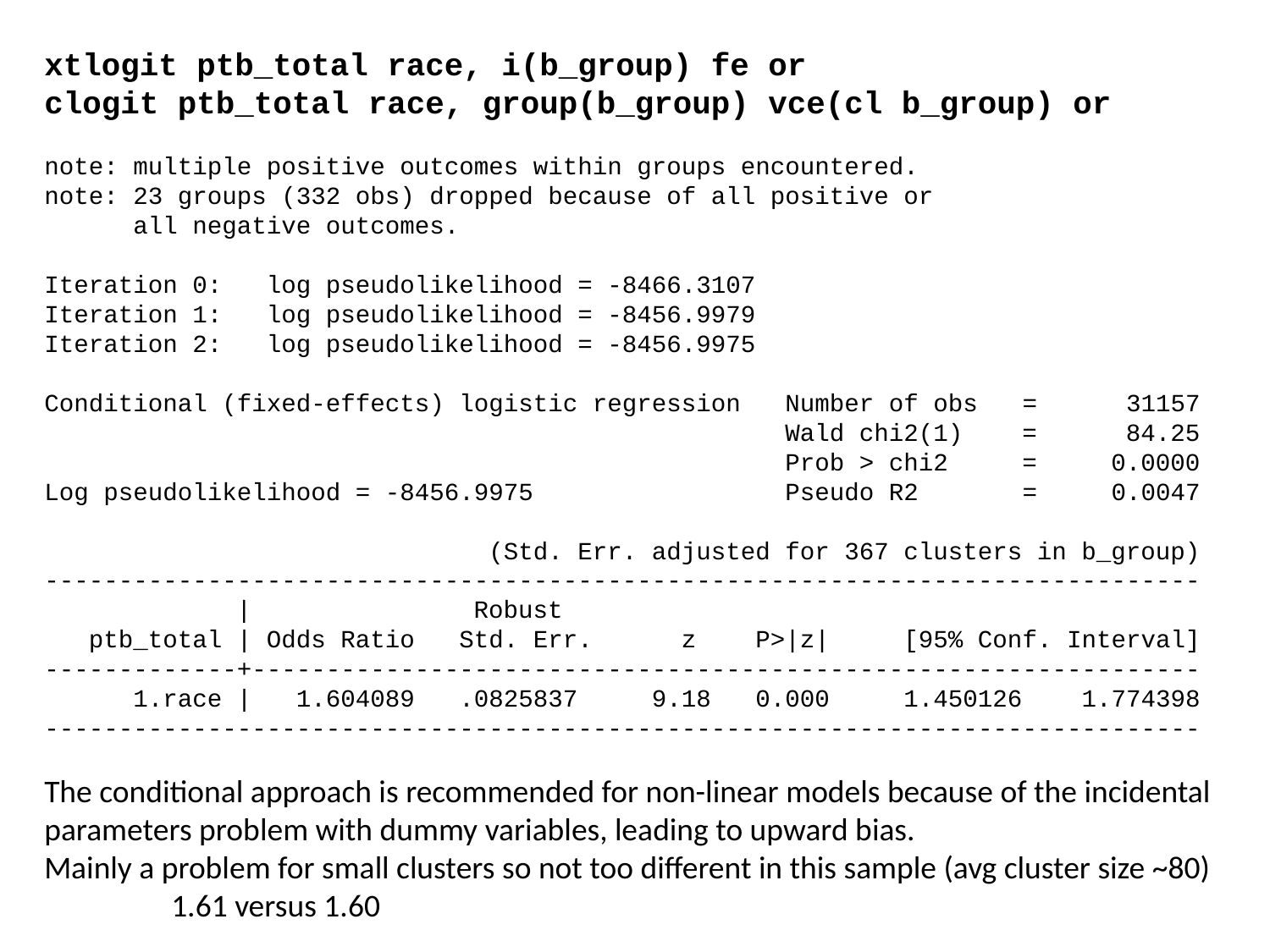

xtlogit ptb_total race, i(b_group) fe or
clogit ptb_total race, group(b_group) vce(cl b_group) or

note: multiple positive outcomes within groups encountered.
note: 23 groups (332 obs) dropped because of all positive or
      all negative outcomes.

Iteration 0:   log pseudolikelihood = -8466.3107
Iteration 1:   log pseudolikelihood = -8456.9979
Iteration 2:   log pseudolikelihood = -8456.9975

Conditional (fixed-effects) logistic regression   Number of obs   =      31157
                                                  Wald chi2(1)    =      84.25
                                                  Prob > chi2     =     0.0000
Log pseudolikelihood = -8456.9975                 Pseudo R2       =     0.0047

                              (Std. Err. adjusted for 367 clusters in b_group)
------------------------------------------------------------------------------
             |               Robust
   ptb_total | Odds Ratio   Std. Err.      z    P>|z|     [95% Conf. Interval]
-------------+----------------------------------------------------------------
      1.race |   1.604089   .0825837     9.18   0.000     1.450126    1.774398
------------------------------------------------------------------------------

The conditional approach is recommended for non-linear models because of the incidental parameters problem with dummy variables, leading to upward bias.
Mainly a problem for small clusters so not too different in this sample (avg cluster size ~80)   	1.61 versus 1.60